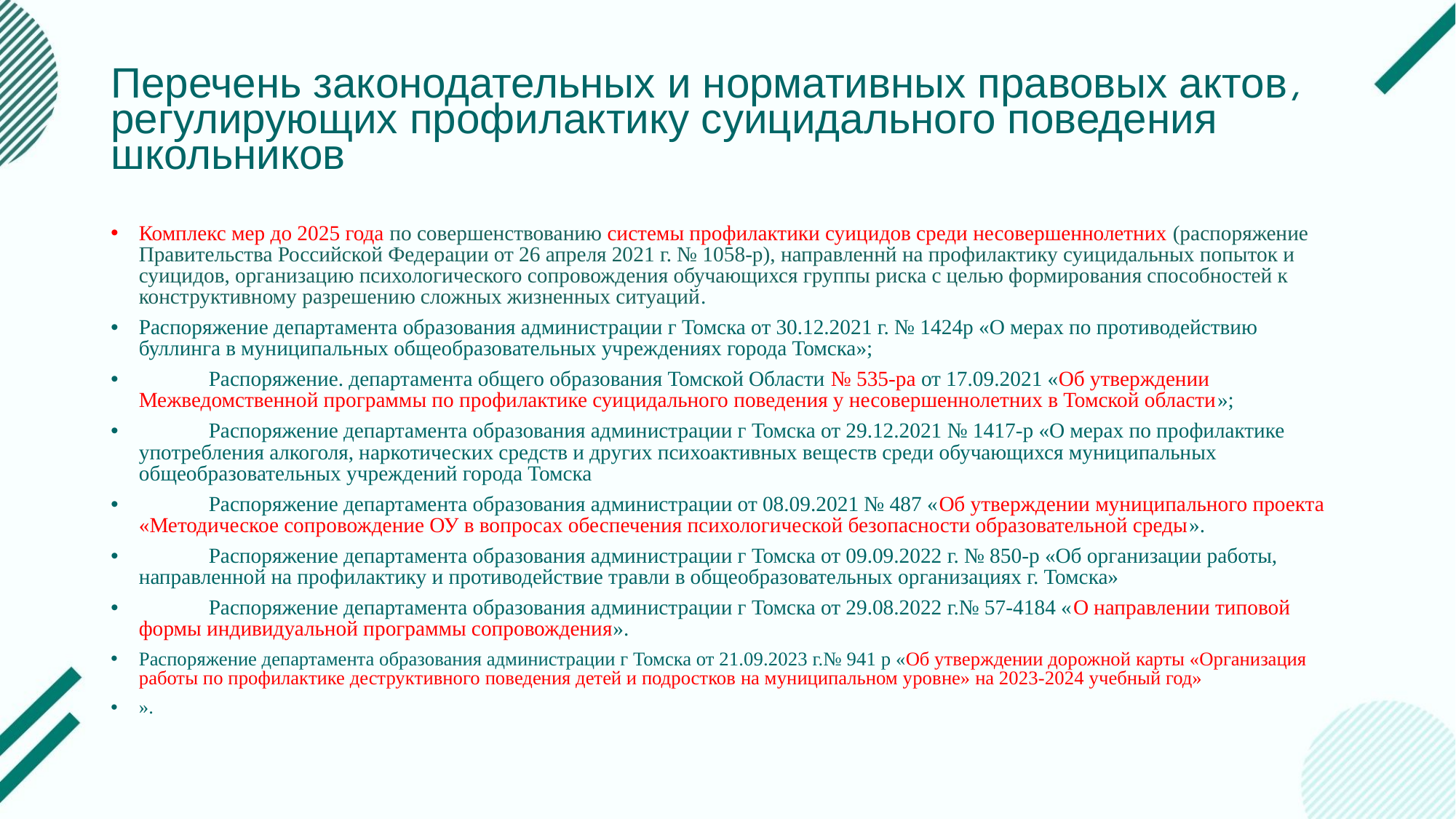

# Перечень законодательных и нормативных правовых актов, регулирующих профилактику суицидального поведения школьников
Комплекс мер до 2025 года по совершенствованию системы профилактики суицидов среди несовершеннолетних (распоряжение Правительства Российской Федерации от 26 апреля 2021 г. № 1058-р), направленнй на профилактику суицидальных попыток и суицидов, организацию психологического сопровождения обучающихся группы риска с целью формирования способностей к конструктивному разрешению сложных жизненных ситуаций.
Распоряжение департамента образования администрации г Томска от 30.12.2021 г. № 1424р «О мерах по противодействию буллинга в муниципальных общеобразовательных учреждениях города Томска»;
	Распоряжение. департамента общего образования Томской Области № 535-ра от 17.09.2021 «Об утверждении Межведомственной программы по профилактике суицидального поведения у несовершеннолетних в Томской области»;
	Распоряжение департамента образования администрации г Томска от 29.12.2021 № 1417-р «О мерах по профилактике употребления алкоголя, наркотических средств и других психоактивных веществ среди обучающихся муниципальных общеобразовательных учреждений города Томска
	Распоряжение департамента образования администрации от 08.09.2021 № 487 «Об утверждении муниципального проекта «Методическое сопровождение ОУ в вопросах обеспечения психологической безопасности образовательной среды».
	Распоряжение департамента образования администрации г Томска от 09.09.2022 г. № 850-р «Об организации работы, направленной на профилактику и противодействие травли в общеобразовательных организациях г. Томска»
	Распоряжение департамента образования администрации г Томска от 29.08.2022 г.№ 57-4184 «О направлении типовой формы индивидуальной программы сопровождения».
Распоряжение департамента образования администрации г Томска от 21.09.2023 г.№ 941 р «Об утверждении дорожной карты «Организация работы по профилактике деструктивного поведения детей и подростков на муниципальном уровне» на 2023-2024 учебный год»
».